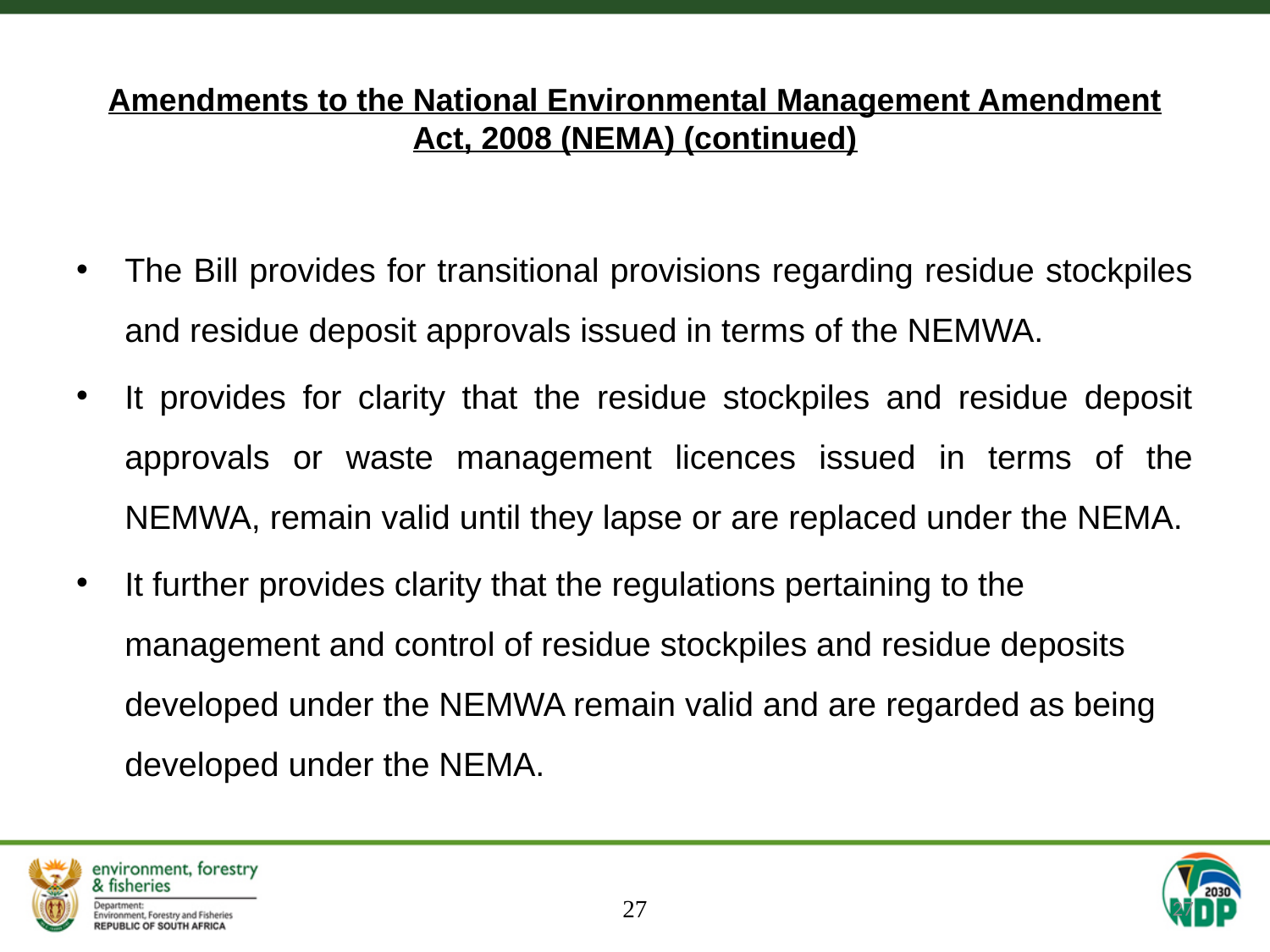

# Amendments to the National Environmental Management Amendment Act, 2008 (NEMA) (continued)
The Bill provides for transitional provisions regarding residue stockpiles and residue deposit approvals issued in terms of the NEMWA.
It provides for clarity that the residue stockpiles and residue deposit approvals or waste management licences issued in terms of the NEMWA, remain valid until they lapse or are replaced under the NEMA.
It further provides clarity that the regulations pertaining to the management and control of residue stockpiles and residue deposits developed under the NEMWA remain valid and are regarded as being developed under the NEMA.

27
27